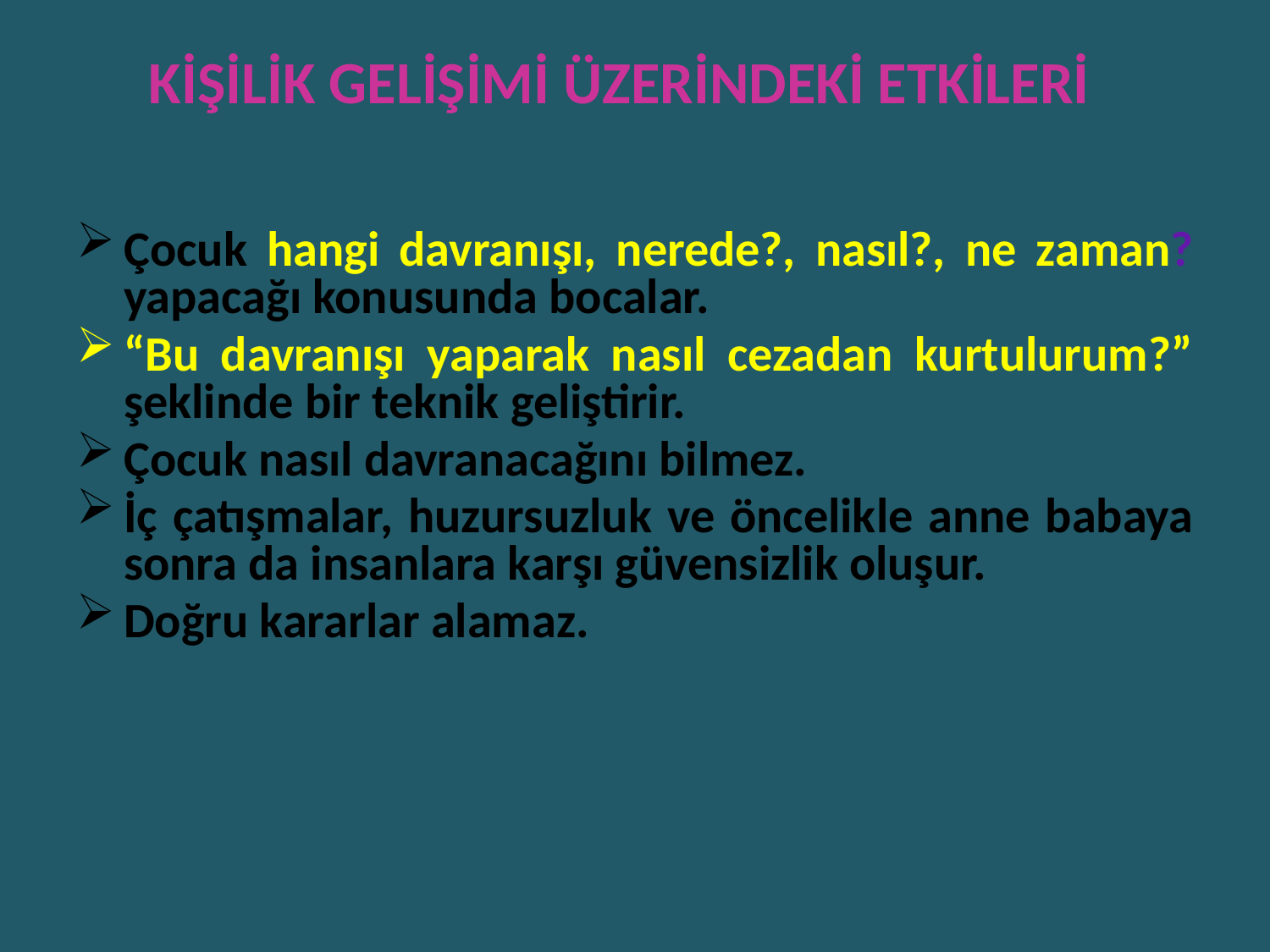

# KİŞİLİK GELİŞİMİ ÜZERİNDEKİ ETKİLERİ
Çocuk hangi davranışı, nerede?, nasıl?, ne zaman? yapacağı konusunda bocalar.
“Bu davranışı yaparak nasıl cezadan kurtulurum?” şeklinde bir teknik geliştirir.
Çocuk nasıl davranacağını bilmez.
İç çatışmalar, huzursuzluk ve öncelikle anne babaya sonra da insanlara karşı güvensizlik oluşur.
Doğru kararlar alamaz.